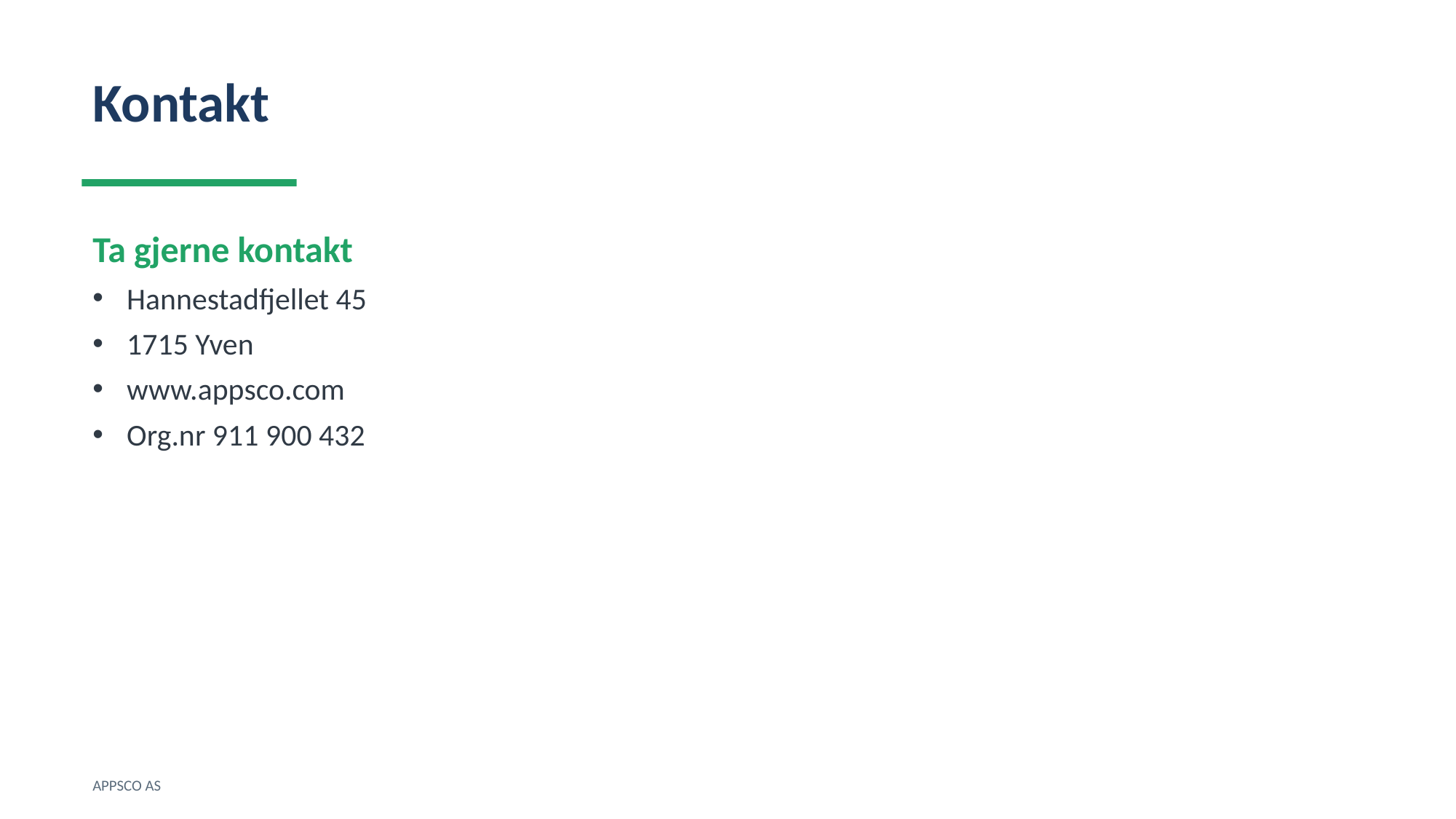

Kontakt

Ta gjerne kontakt
Hannestadfjellet 45
1715 Yven
www.appsco.com
Org.nr 911 900 432
APPSCO AS